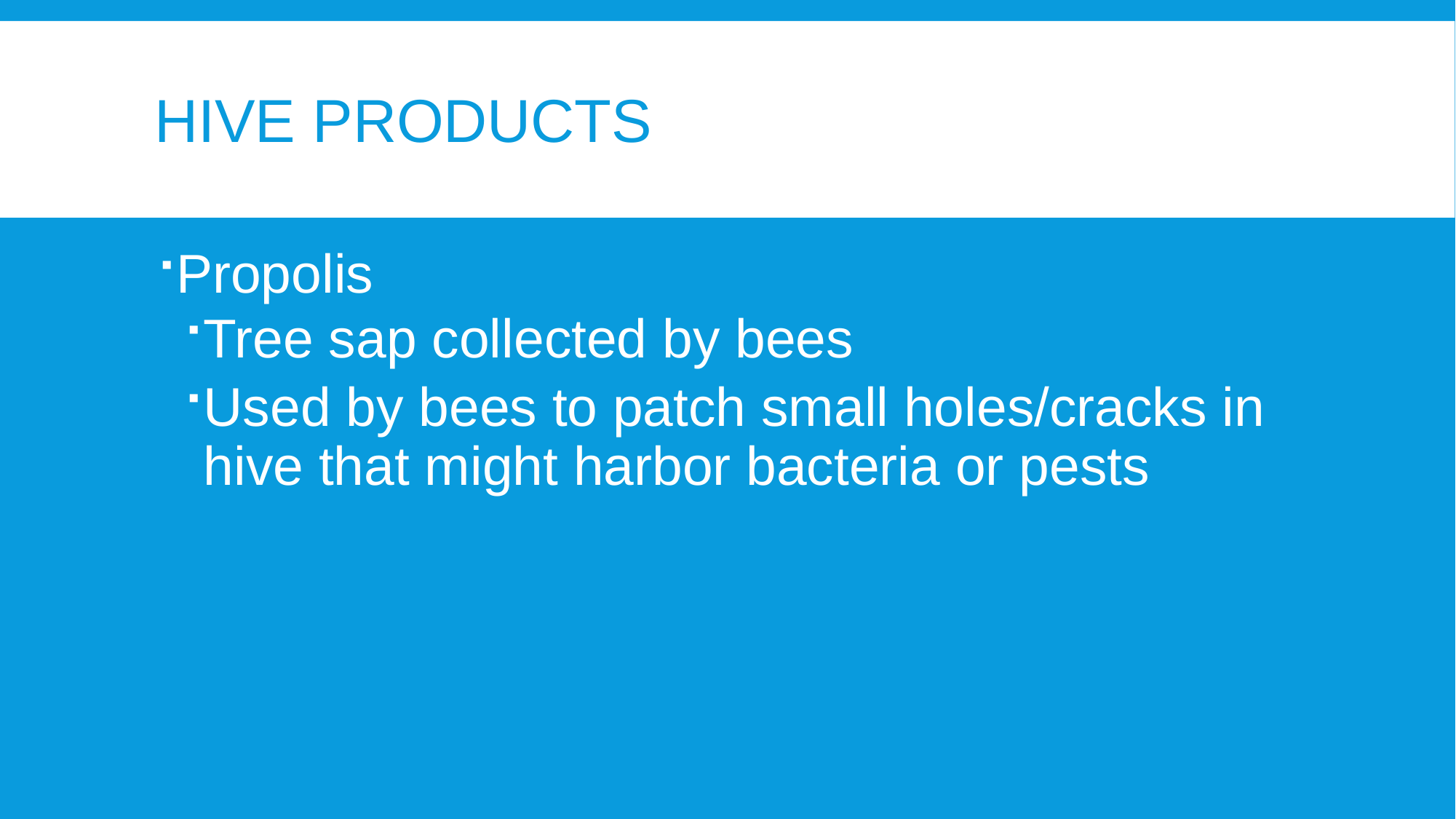

# Hive Products
Propolis
Tree sap collected by bees
Used by bees to patch small holes/cracks in hive that might harbor bacteria or pests